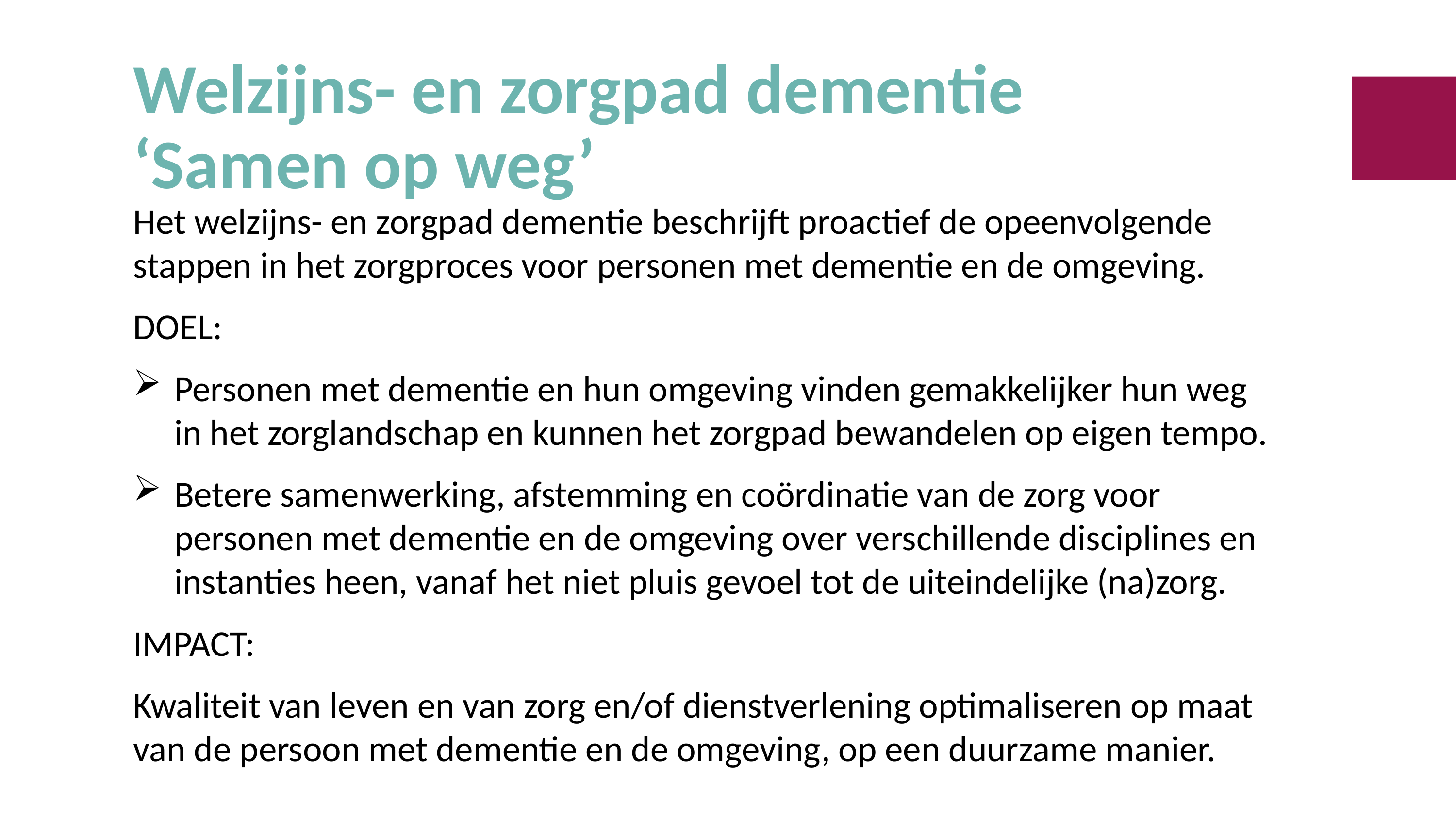

# Welzijns- en zorgpad dementie ‘Samen op weg’
Het welzijns- en zorgpad dementie beschrijft proactief de opeenvolgende stappen in het zorgproces voor personen met dementie en de omgeving.
DOEL:
Personen met dementie en hun omgeving vinden gemakkelijker hun weg in het zorglandschap en kunnen het zorgpad bewandelen op eigen tempo.
Betere samenwerking, afstemming en coördinatie van de zorg voor personen met dementie en de omgeving over verschillende disciplines en instanties heen, vanaf het niet pluis gevoel tot de uiteindelijke (na)zorg.
IMPACT:
Kwaliteit van leven en van zorg en/of dienstverlening optimaliseren op maat van de persoon met dementie en de omgeving, op een duurzame manier.